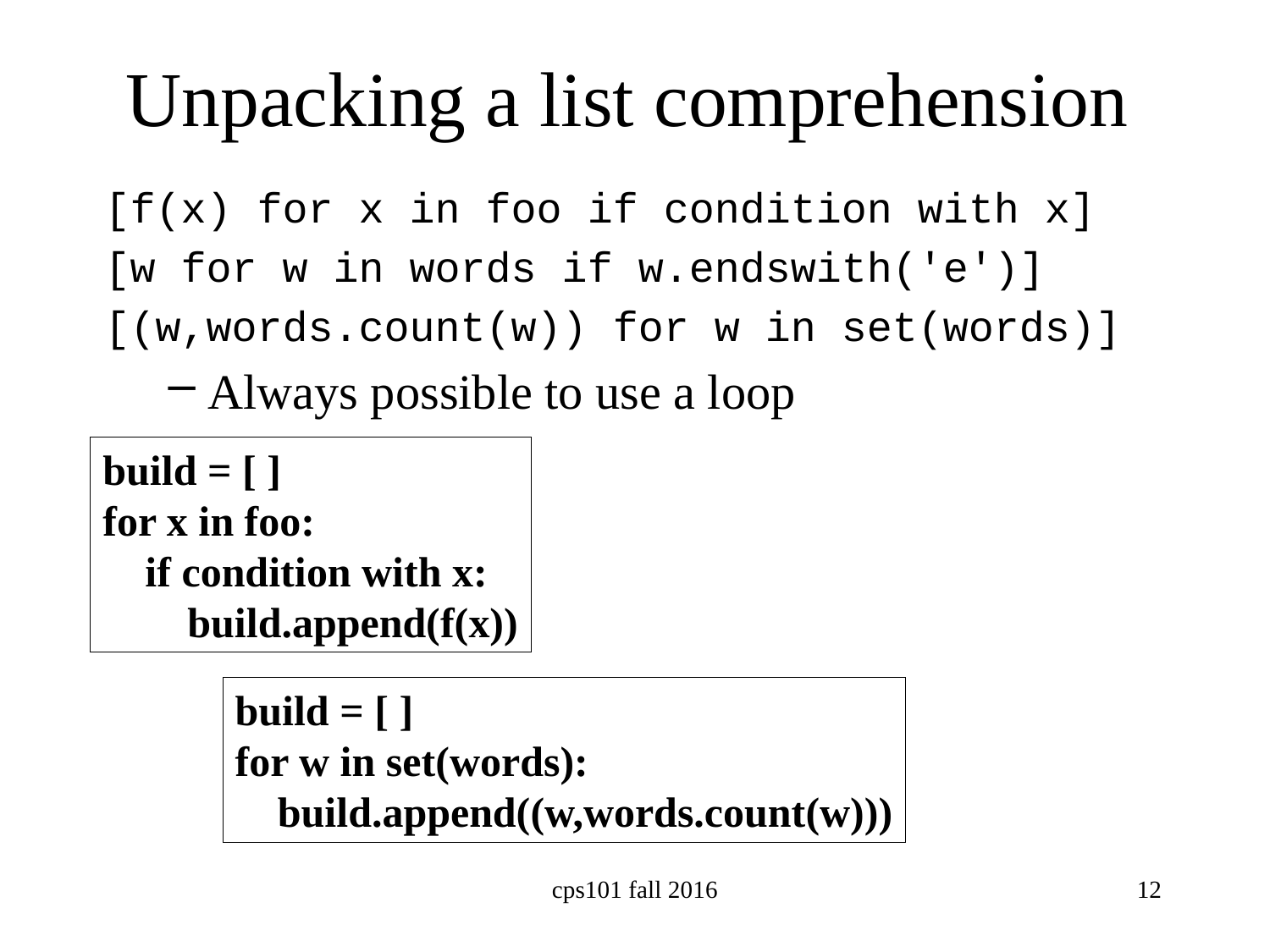

# Unpacking a list comprehension
[f(x) for x in foo if condition with x]
[w for w in words if w.endswith('e')]
[(w,words.count(w)) for w in set(words)]
Always possible to use a loop
build = [ ]
for x in foo:
    if condition with x:
        build.append(f(x))
build = [ ]
for w in set(words):
    build.append((w,words.count(w)))
cps101 fall 2016
12